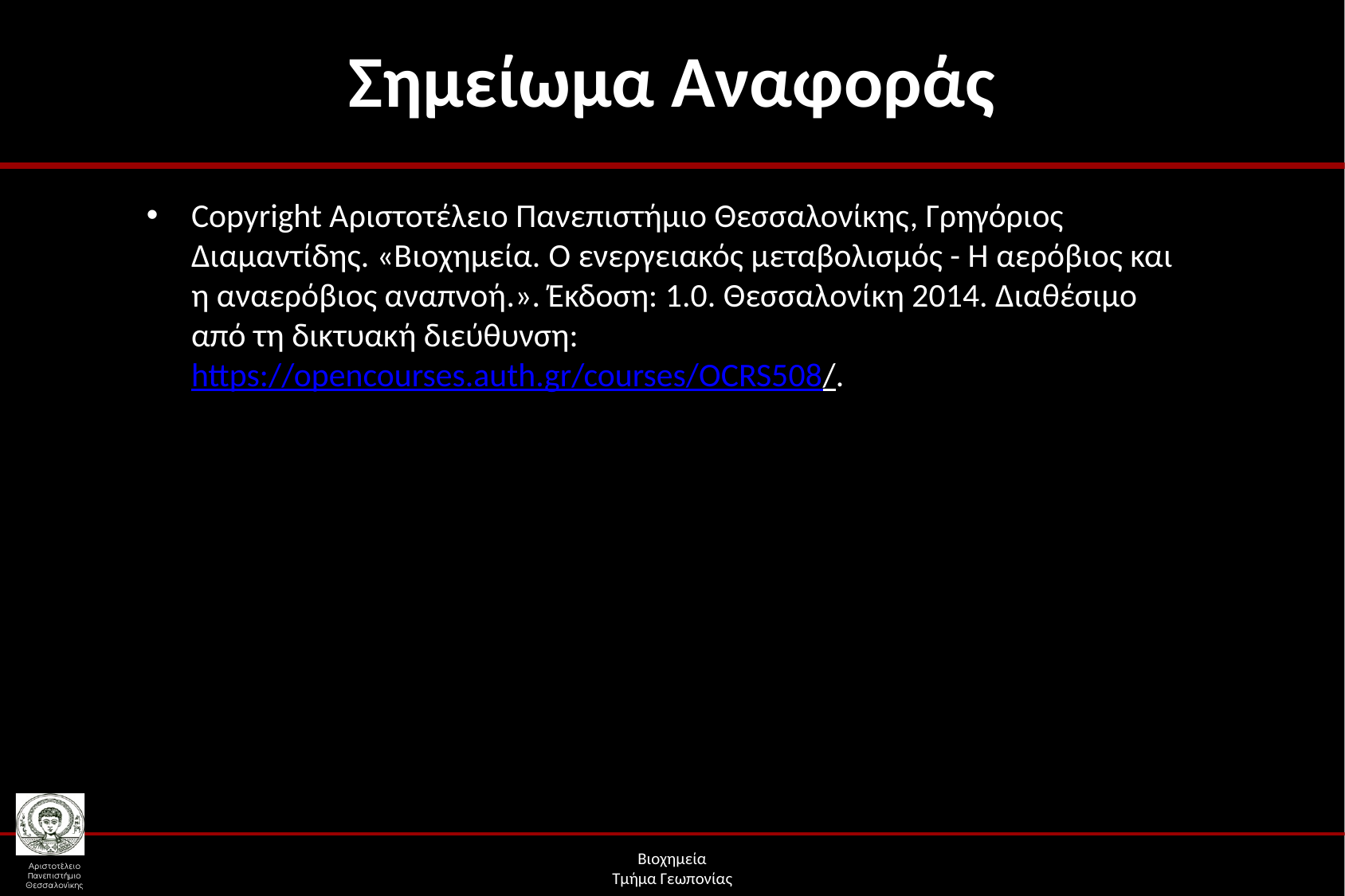

# Σημείωμα Αναφοράς
Copyright Αριστοτέλειο Πανεπιστήμιο Θεσσαλονίκης, Γρηγόριος Διαμαντίδης. «Βιοχημεία. Ο ενεργειακός μεταβολισμός - Η αερόβιος και η αναερόβιος αναπνοή.». Έκδοση: 1.0. Θεσσαλονίκη 2014. Διαθέσιμο από τη δικτυακή διεύθυνση: https://opencourses.auth.gr/courses/OCRS508/.